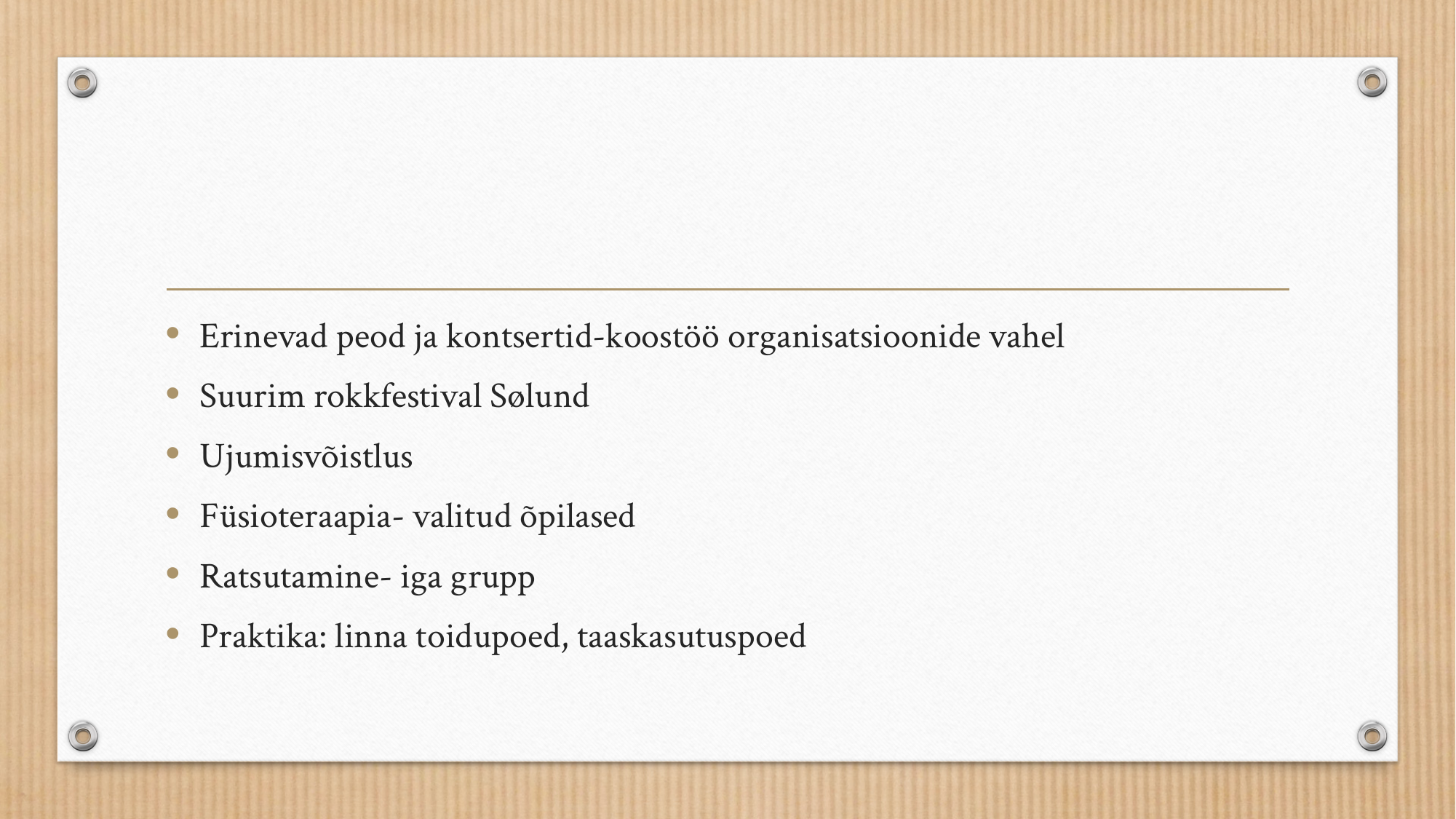

#
Erinevad peod ja kontsertid-koostöö organisatsioonide vahel
Suurim rokkfestival Sølund
Ujumisvõistlus
Füsioteraapia- valitud õpilased
Ratsutamine- iga grupp
Praktika: linna toidupoed, taaskasutuspoed